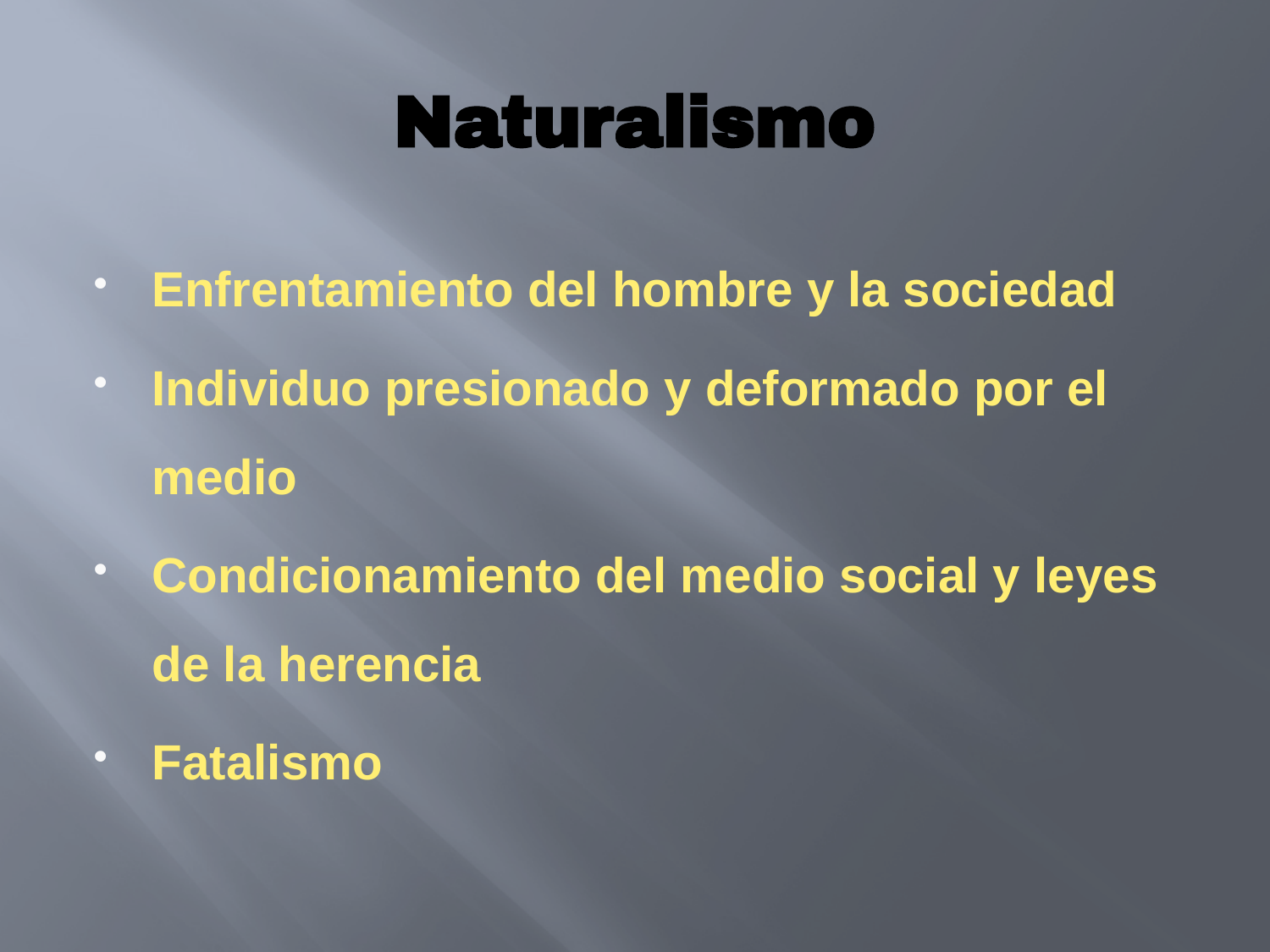

# Naturalismo
Enfrentamiento del hombre y la sociedad
Individuo presionado y deformado por el medio
Condicionamiento del medio social y leyes de la herencia
Fatalismo